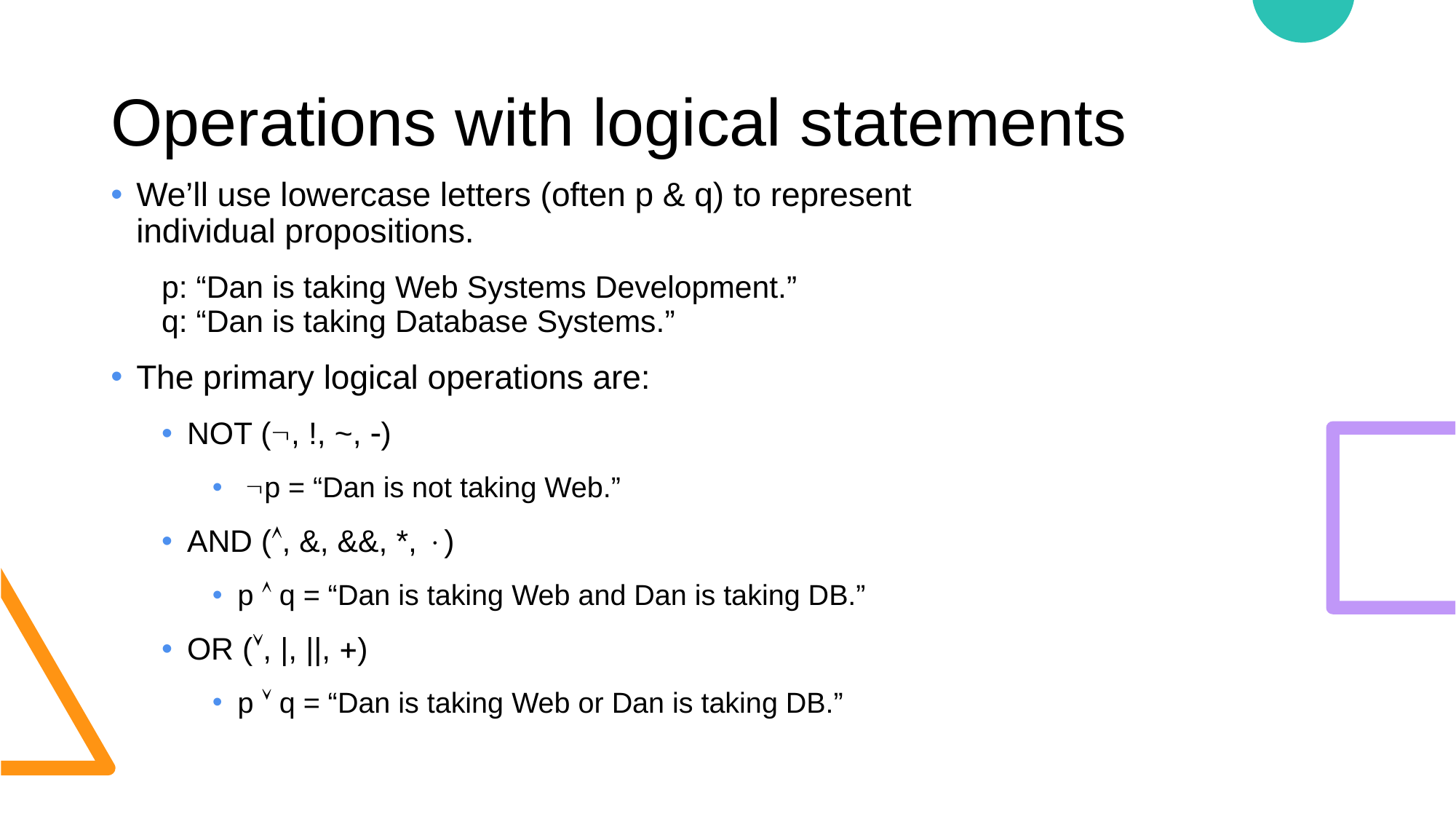

# Operations with logical statements
We’ll use lowercase letters (often p & q) to represent individual propositions.
p: “Dan is taking Web Systems Development.”
q: “Dan is taking Database Systems.”
The primary logical operations are:
NOT (¬, !, ~, −)
 ¬p = “Dan is not taking Web.”
AND (∧, &, &&, *, ⋅)
p ∧ q = “Dan is taking Web and Dan is taking DB.”
OR (∨, |, ||, +)
p ∨ q = “Dan is taking Web or Dan is taking DB.”